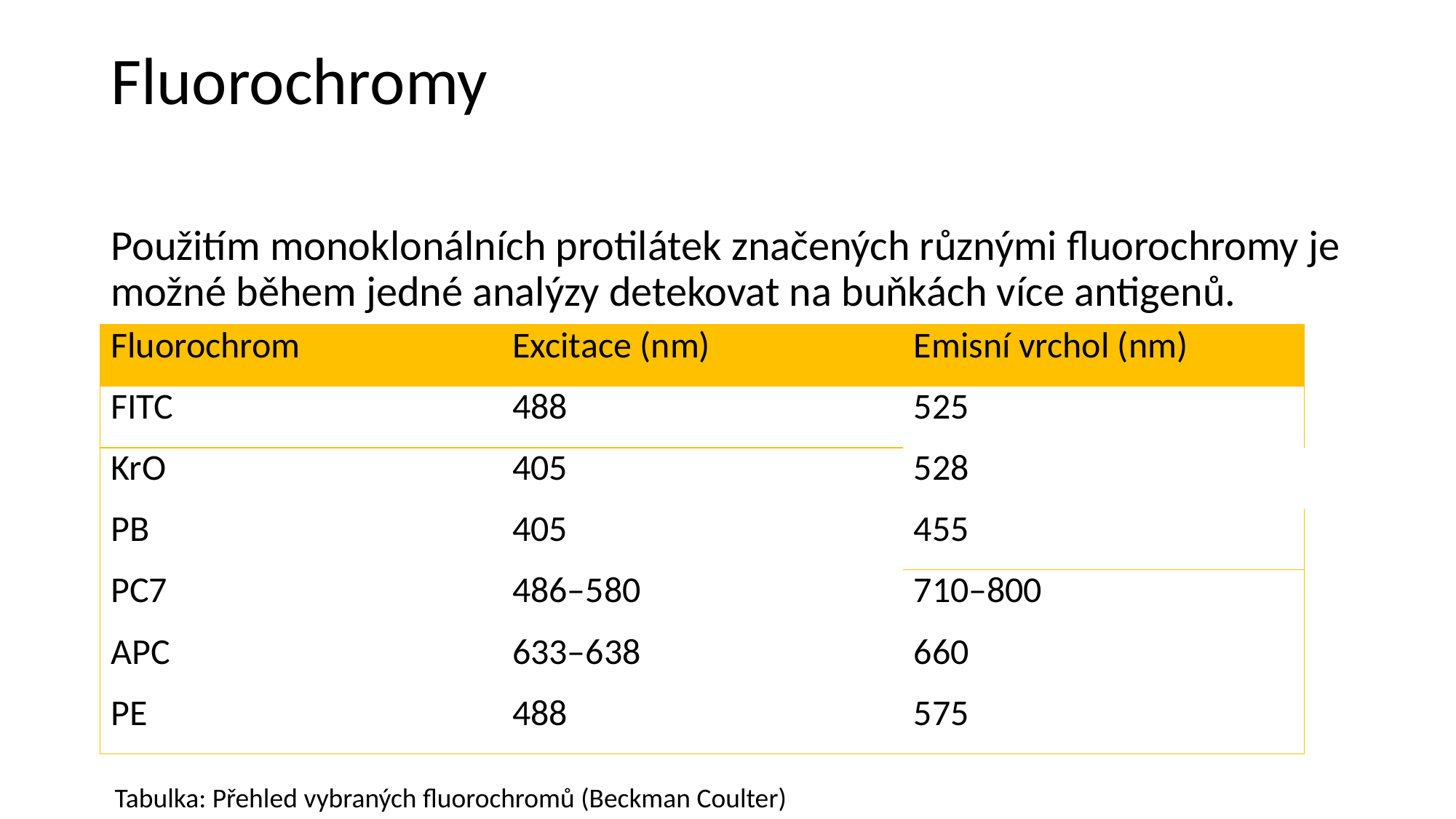

# Fluorochromy
Použitím monoklonálních protilátek značených různými fluorochromy je možné během jedné analýzy detekovat na buňkách více antigenů.

| Fluorochrom | Excitace (nm) | Emisní vrchol (nm) |
| --- | --- | --- |
| FITC | 488 | 525 |
| KrO | 405 | 528 |
| PB | 405 | 455 |
| PC7 | 486–580 | 710–800 |
| APC | 633–638 | 660 |
| PE | 488 | 575 |
Tabulka: Přehled vybraných fluorochromů (Beckman Coulter)